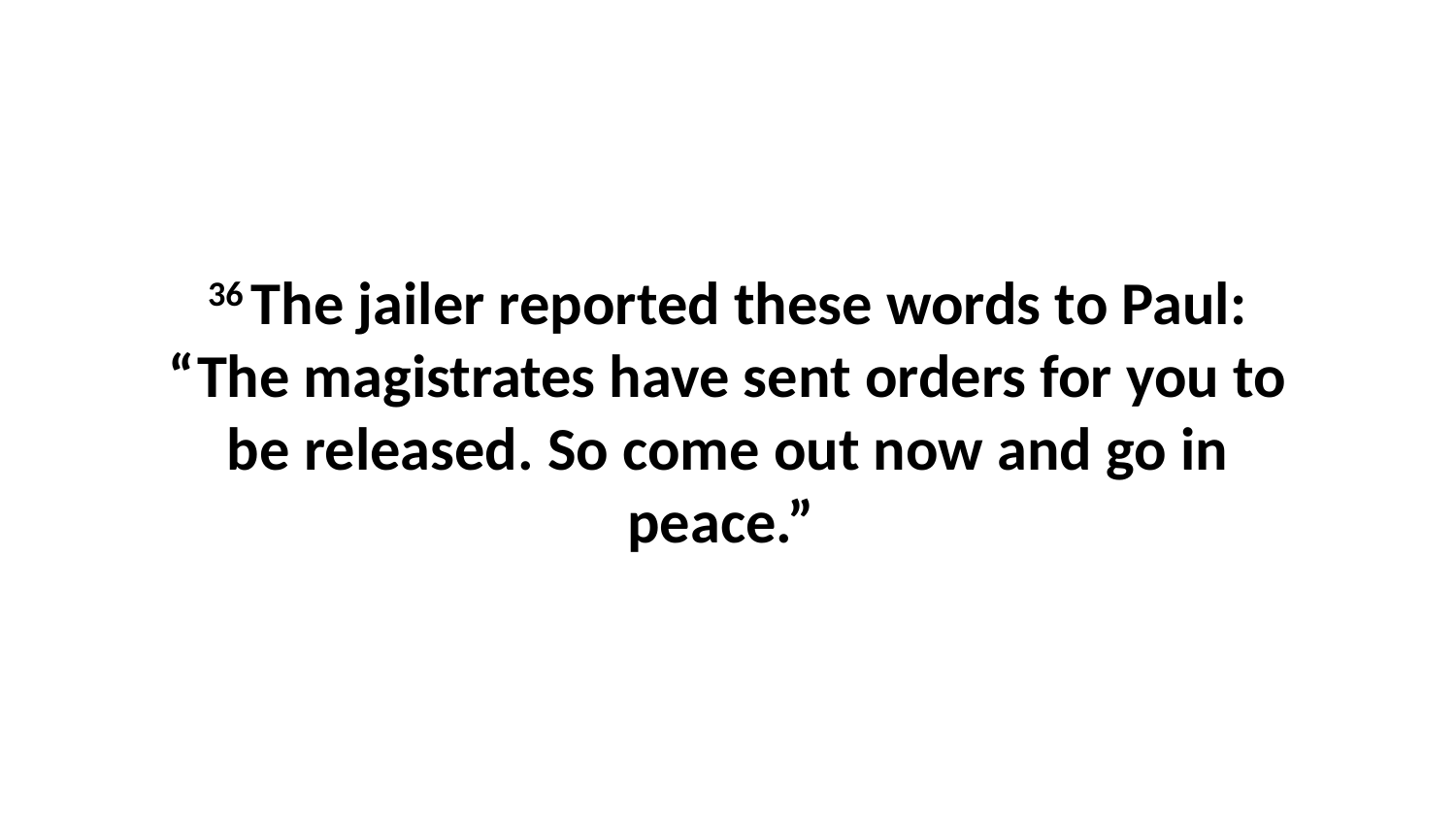

36 The jailer reported these words to Paul: “The magistrates have sent orders for you to be released. So come out now and go in peace.”